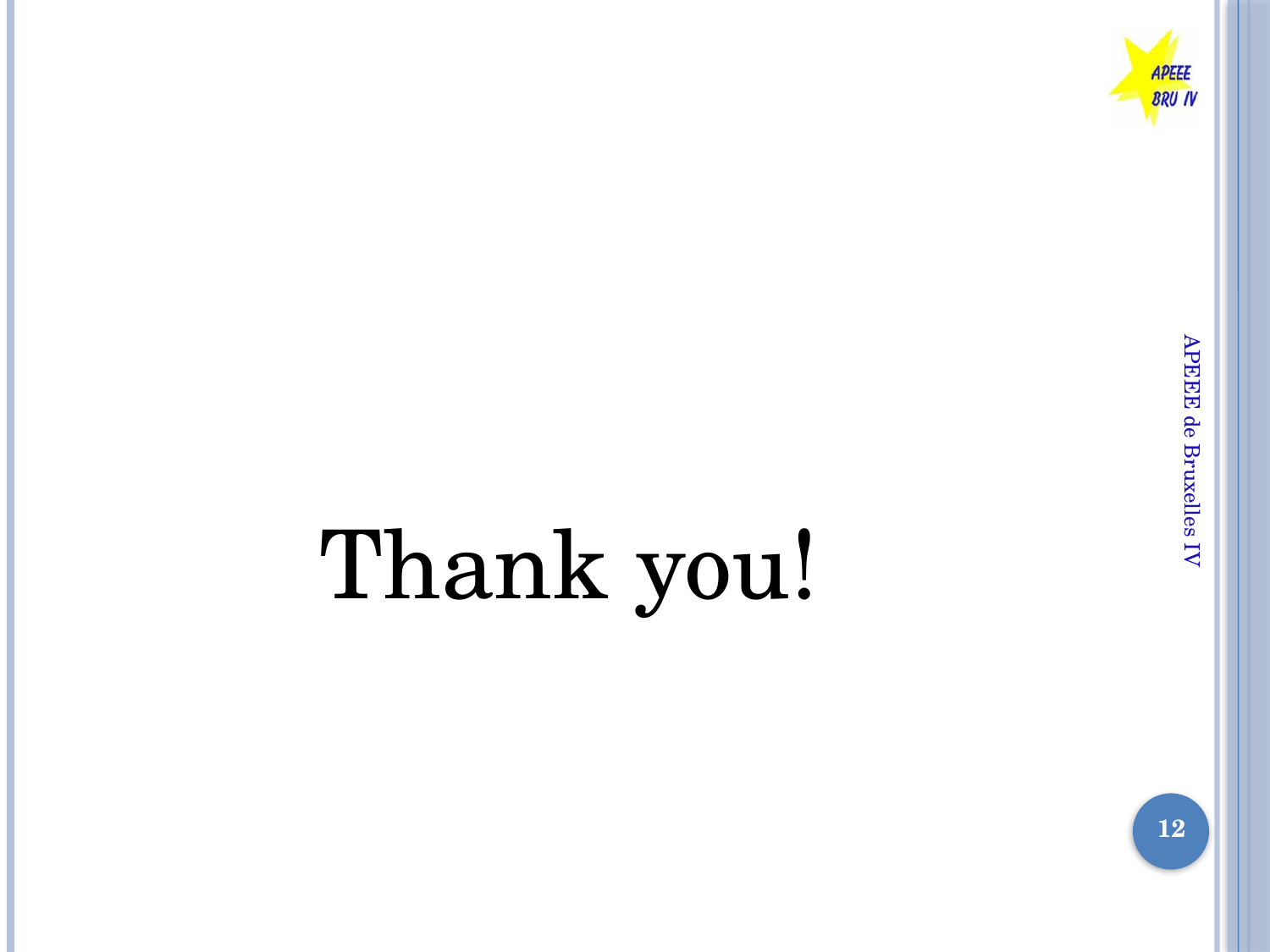

#
Thank you!
APEEE de Bruxelles IV
12